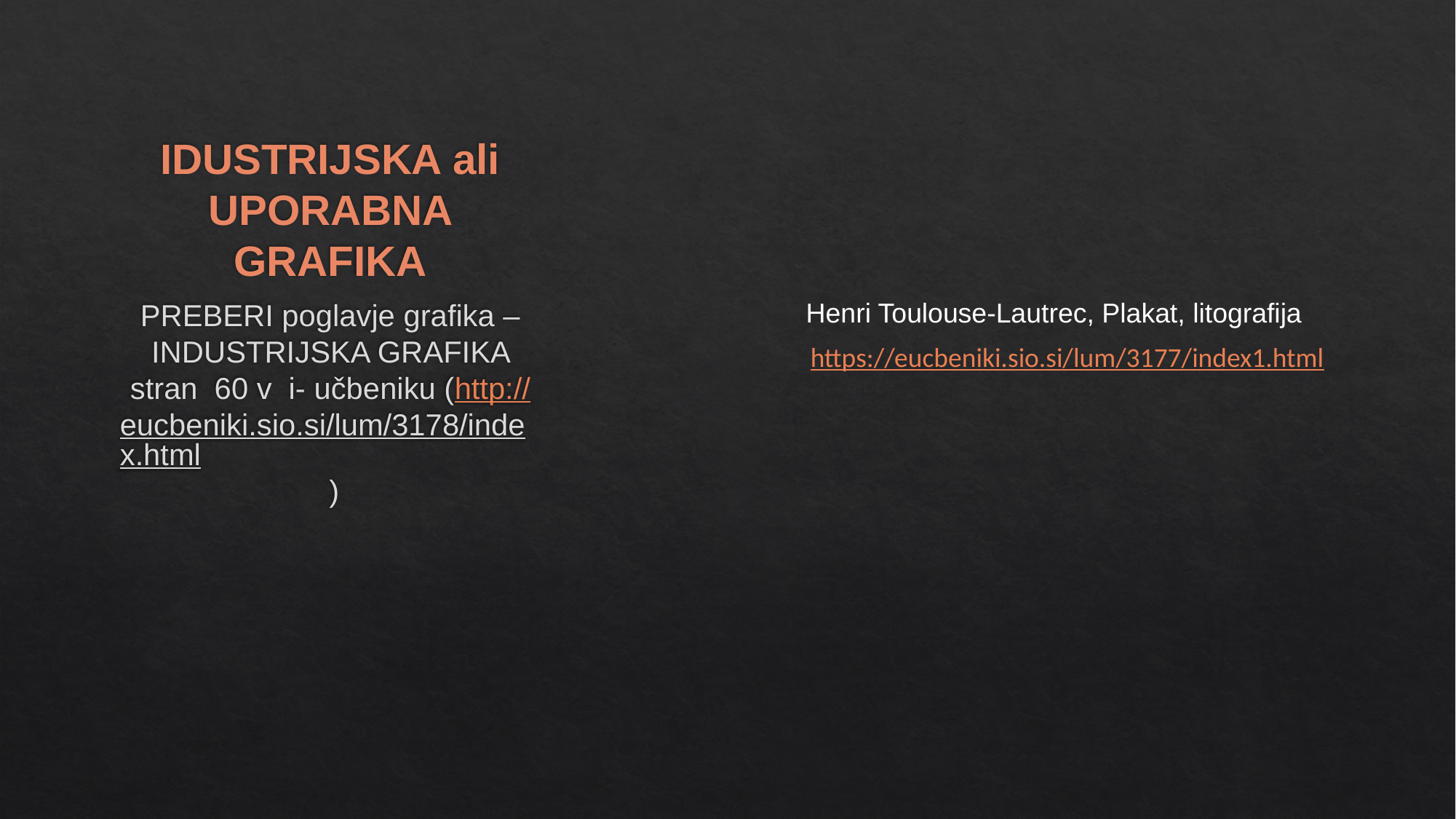

# IDUSTRIJSKA ali UPORABNA GRAFIKA
PREBERI poglavje grafika – INDUSTRIJSKA GRAFIKA stran  60 v  i- učbeniku (http://eucbeniki.sio.si/lum/3178/index.html )

Henri Toulouse-Lautrec, Plakat, litografija
https://eucbeniki.sio.si/lum/3177/index1.html